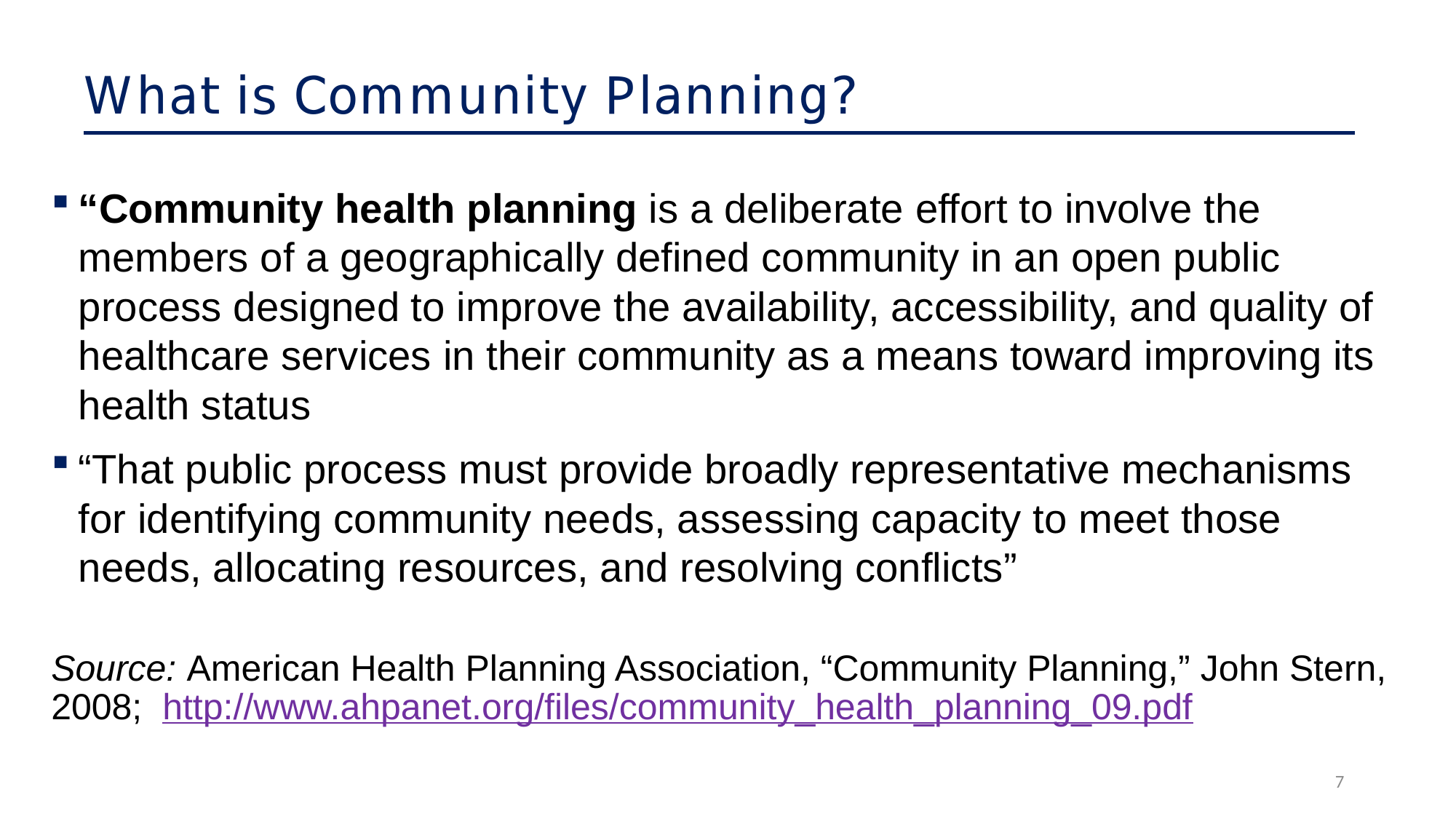

# What is Community Planning?
“Community health planning is a deliberate effort to involve the members of a geographically defined community in an open public process designed to improve the availability, accessibility, and quality of healthcare services in their community as a means toward improving its health status
“That public process must provide broadly representative mechanisms for identifying community needs, assessing capacity to meet those needs, allocating resources, and resolving conflicts”

Source: American Health Planning Association, “Community Planning,” John Stern, 2008;  http://www.ahpanet.org/files/community_health_planning_09.pdf

7